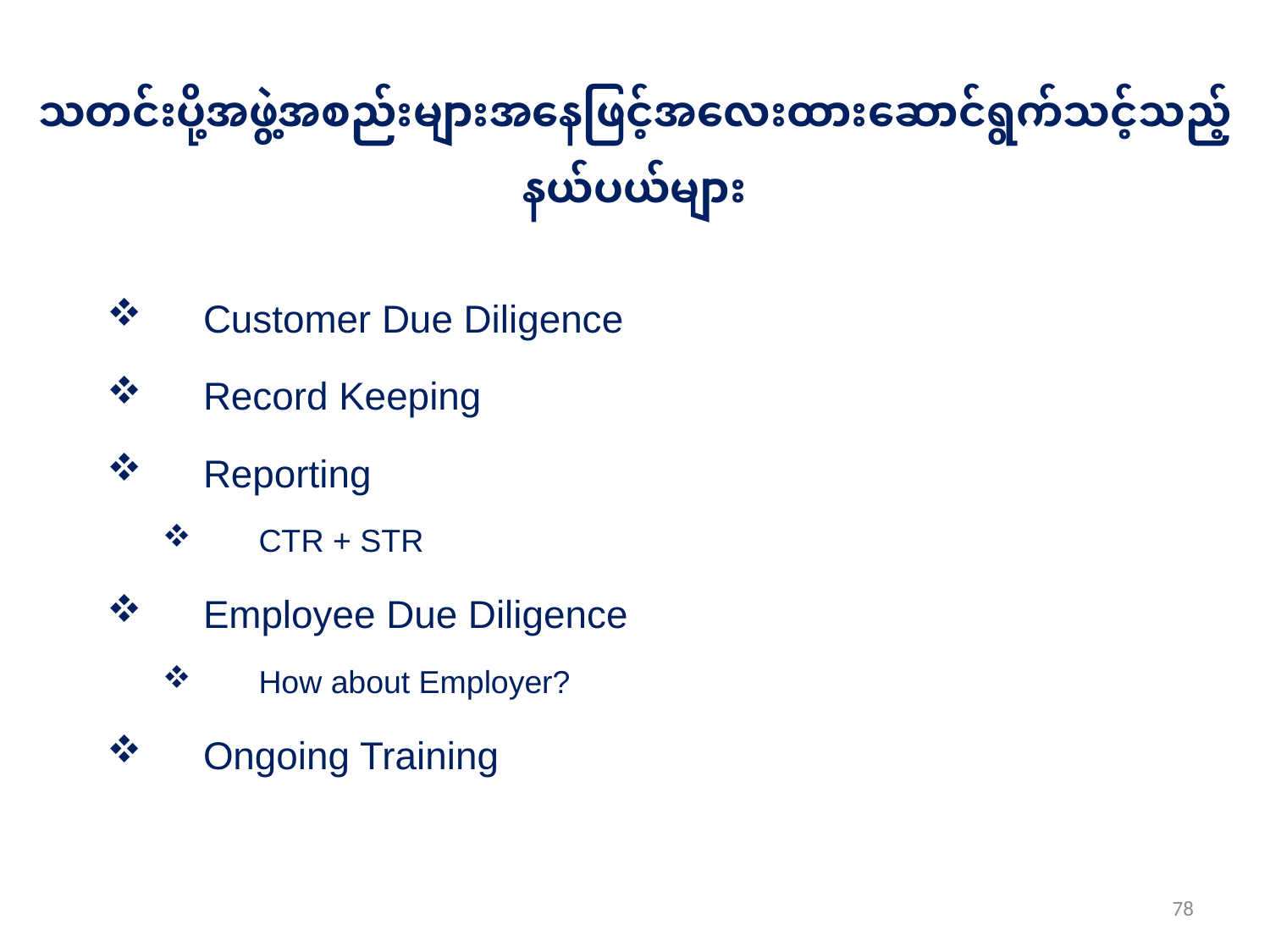

# သတင်းပို့အဖွဲ့အစည်းများအနေဖြင့်အလေးထားဆောင်ရွက်သင့်သည့် နယ်ပယ်များ
Customer Due Diligence
Record Keeping
Reporting
CTR + STR
Employee Due Diligence
How about Employer?
Ongoing Training
78